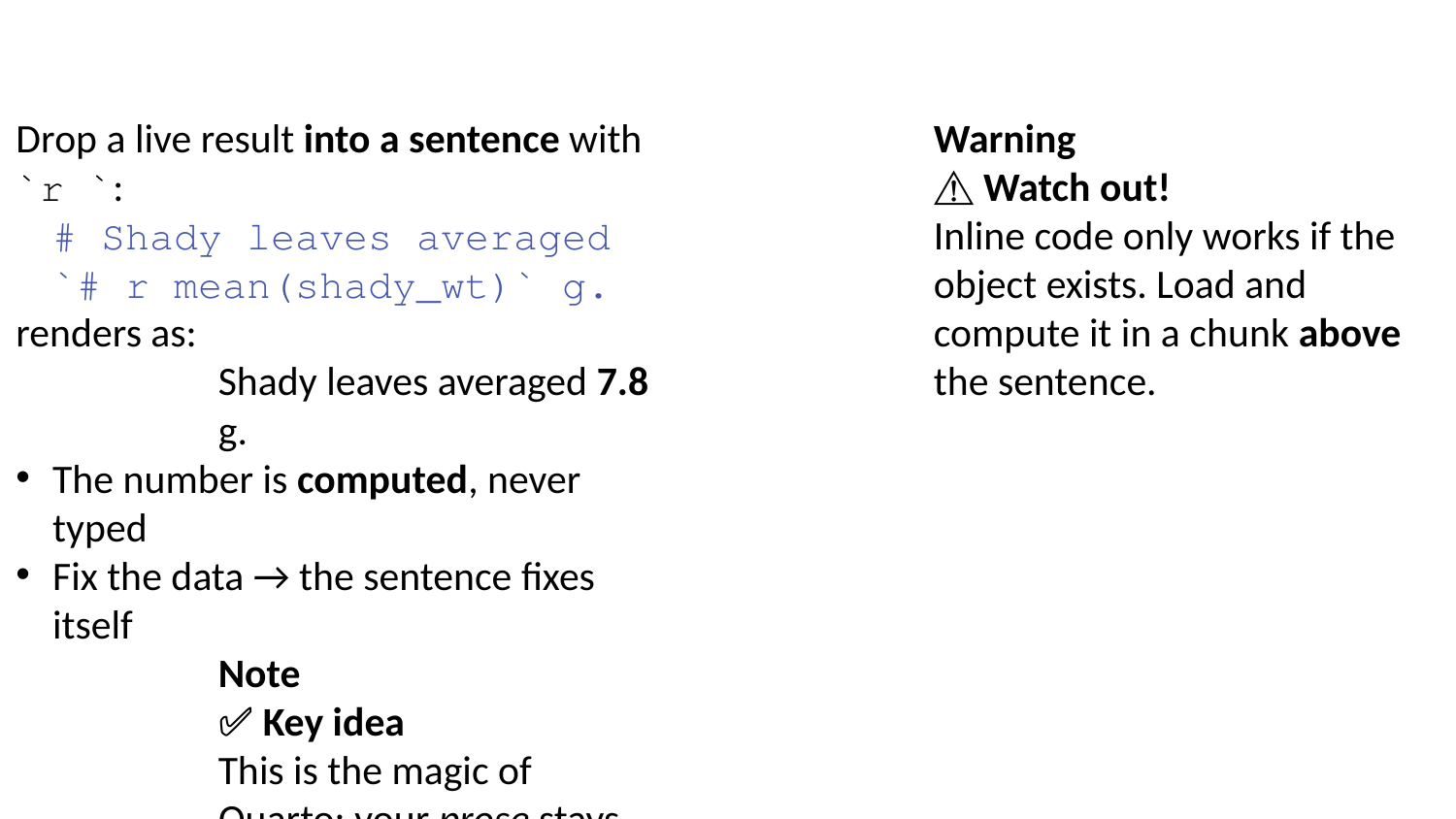

Drop a live result into a sentence with `r `:
# Shady leaves averaged `# r mean(shady_wt)` g.
renders as:
Shady leaves averaged 7.8 g.
The number is computed, never typed
Fix the data → the sentence fixes itself
Note
✅ Key idea
This is the magic of Quarto: your prose stays true to your data, automatically.
Warning
⚠️ Watch out!
Inline code only works if the object exists. Load and compute it in a chunk above the sentence.